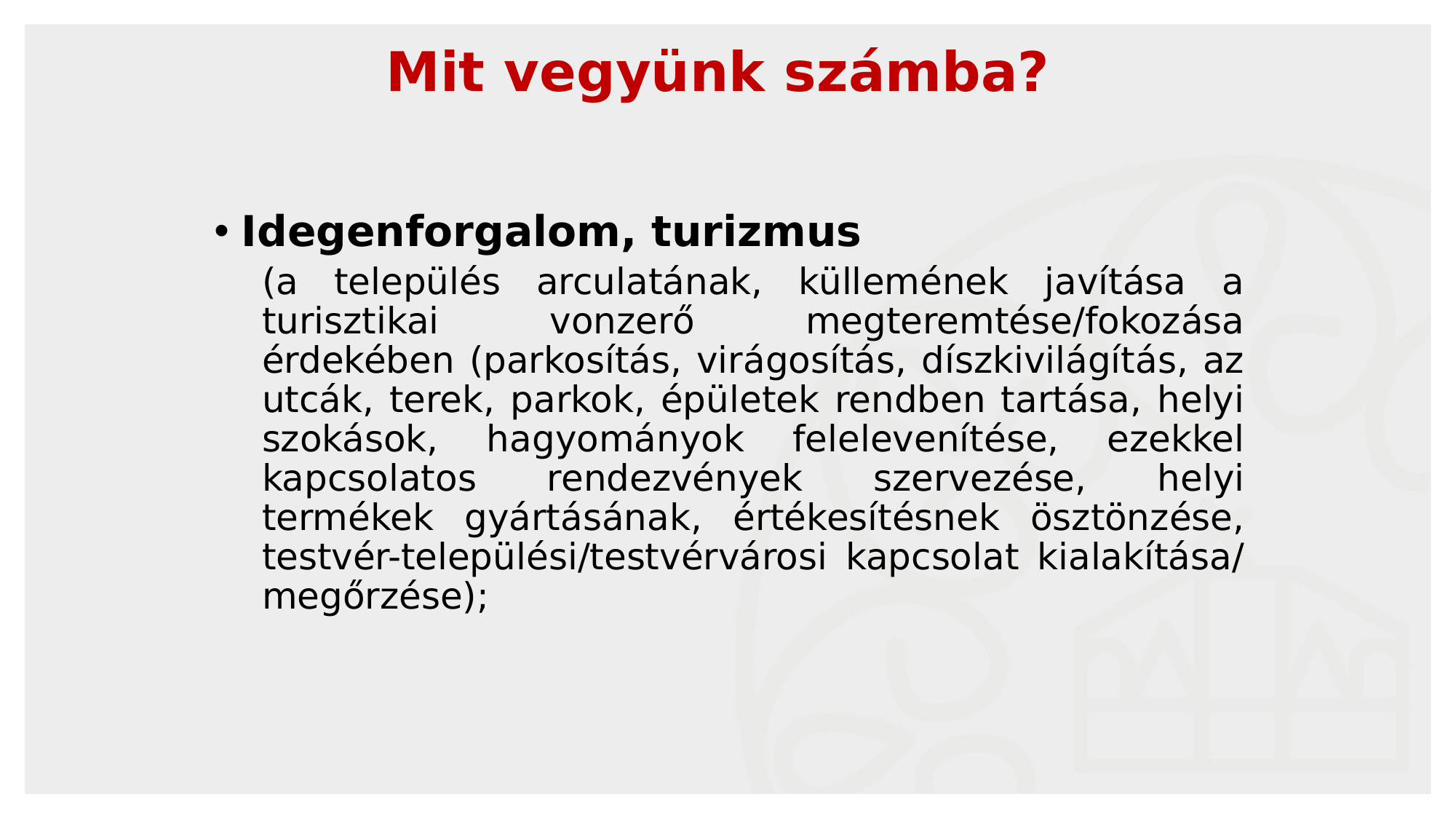

# Mit vegyünk számba?
Idegenforgalom, turizmus
(a település arculatának, küllemének javítása a turisztikai vonzerő megteremtése/fokozása érdekében (parkosítás, virágosítás, díszkivilágítás, az utcák, terek, parkok, épületek rendben tartása, helyi szokások, hagyományok felelevenítése, ezekkel kapcsolatos rendezvények szervezése, helyi termékek gyártásának, értékesítésnek ösztönzése, testvér-települési/testvérvárosi kapcsolat kialakítása/ megőrzése);